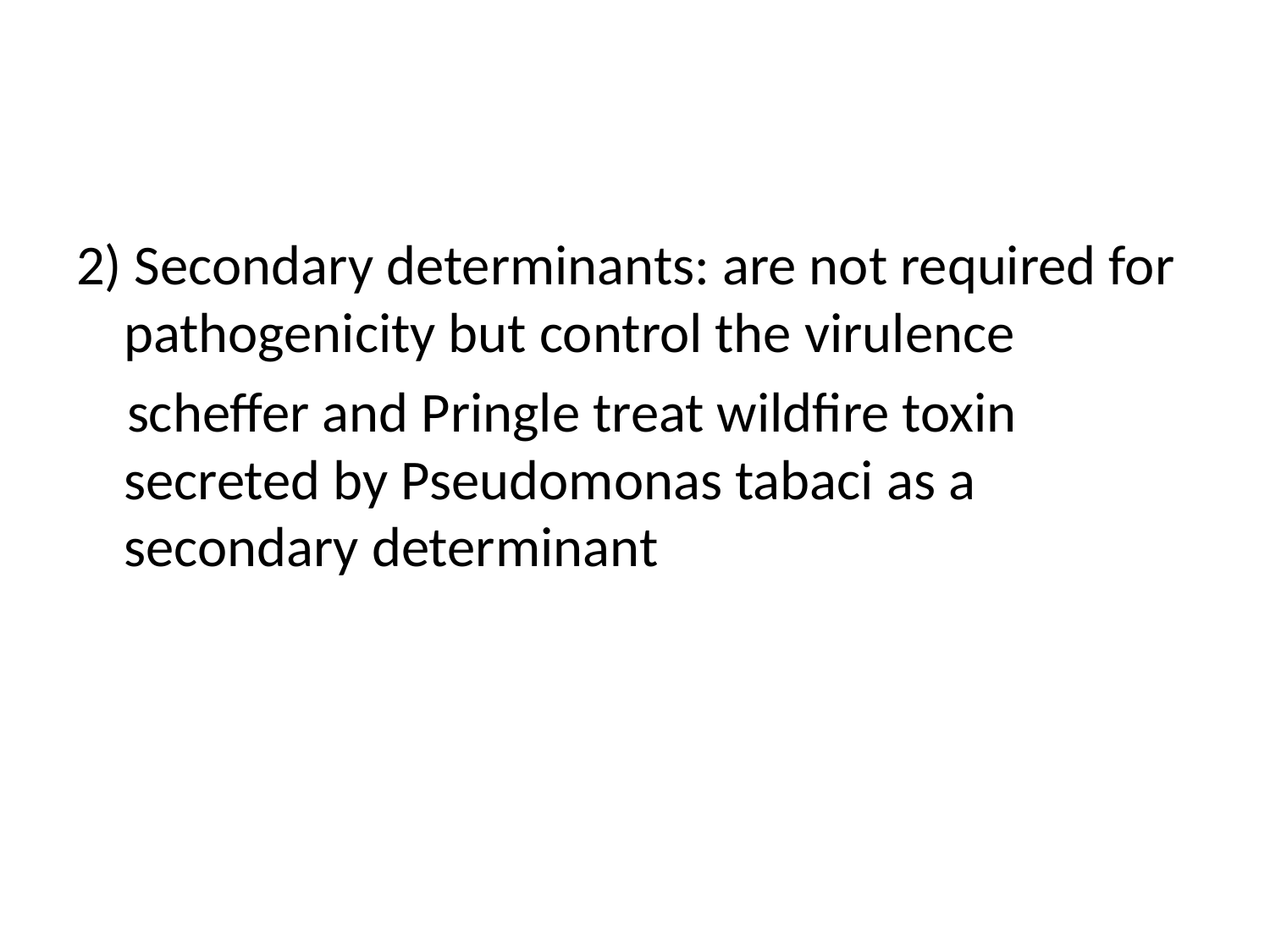

#
2) Secondary determinants: are not required for pathogenicity but control the virulence
    scheffer and Pringle treat wildfire toxin secreted by Pseudomonas tabaci as a secondary determinant